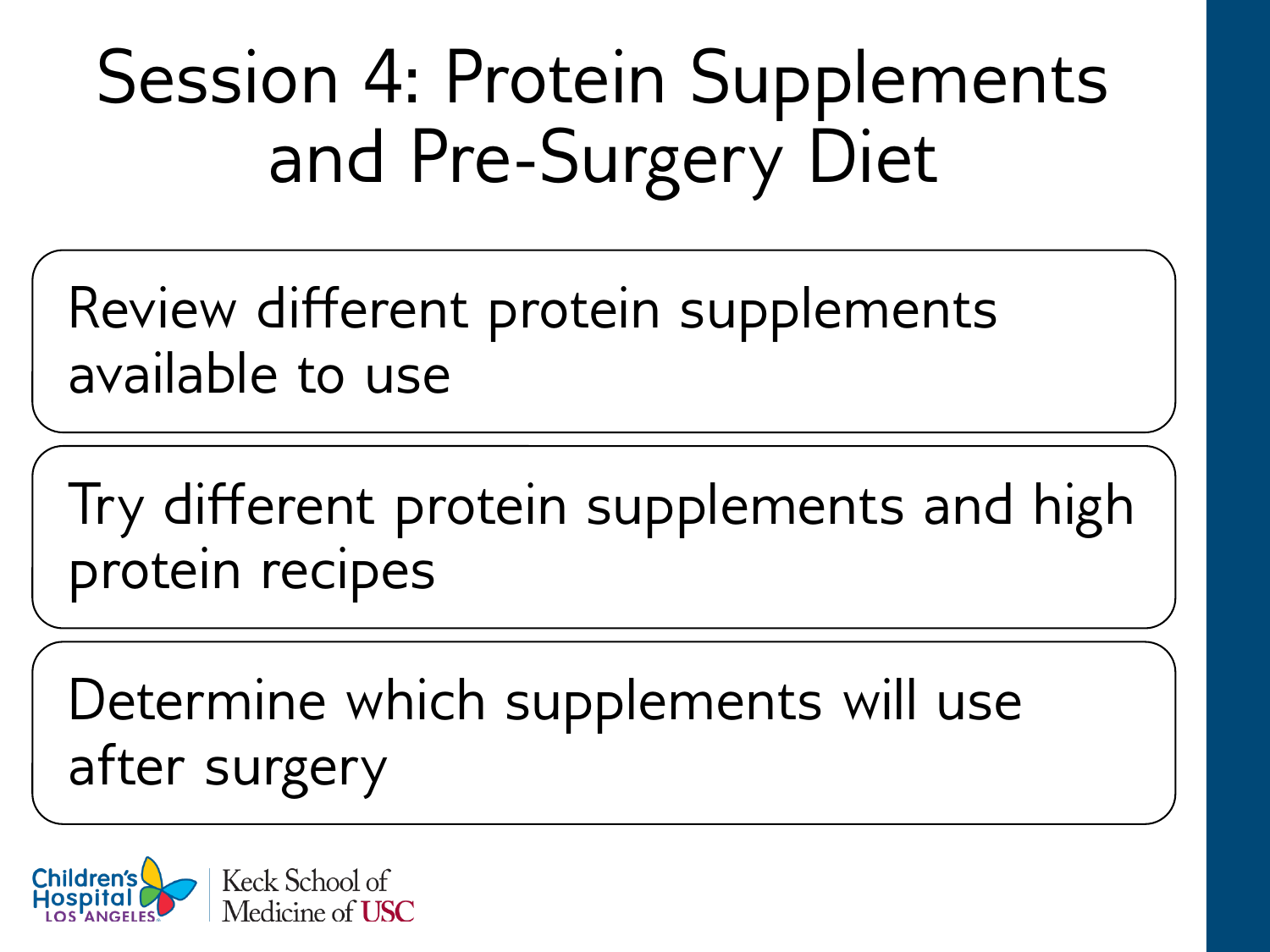

# Session 4: Protein Supplements and Pre-Surgery Diet
Review different protein supplements available to use
Try different protein supplements and high protein recipes
Determine which supplements will use after surgery